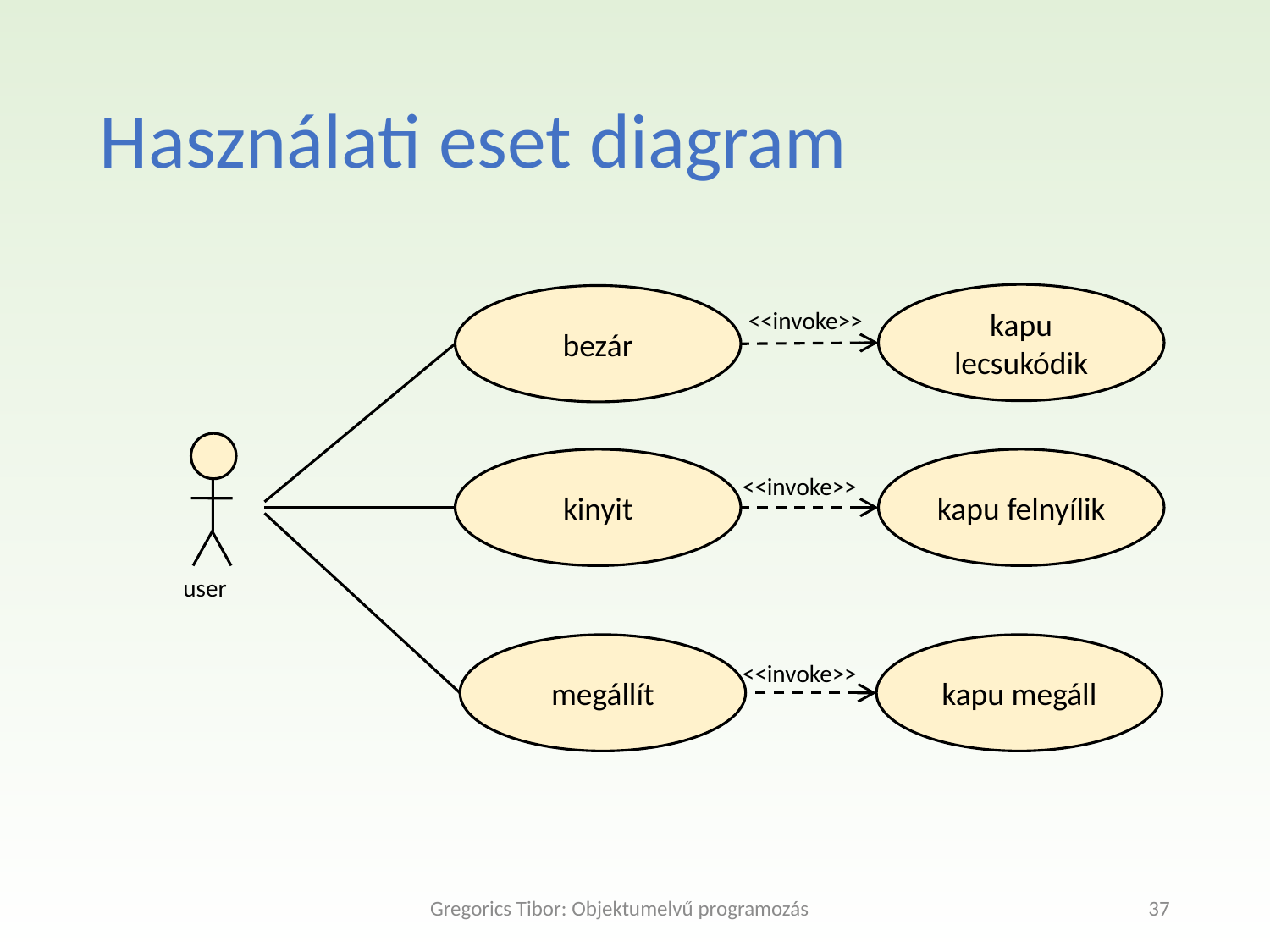

Használati eset diagram
kapu lecsukódik
bezár
<<invoke>>

kapu felnyílik
kinyit
<<invoke>>

user
megállít
kapu megáll
<<invoke>>
Gregorics Tibor: Objektumelvű programozás
37